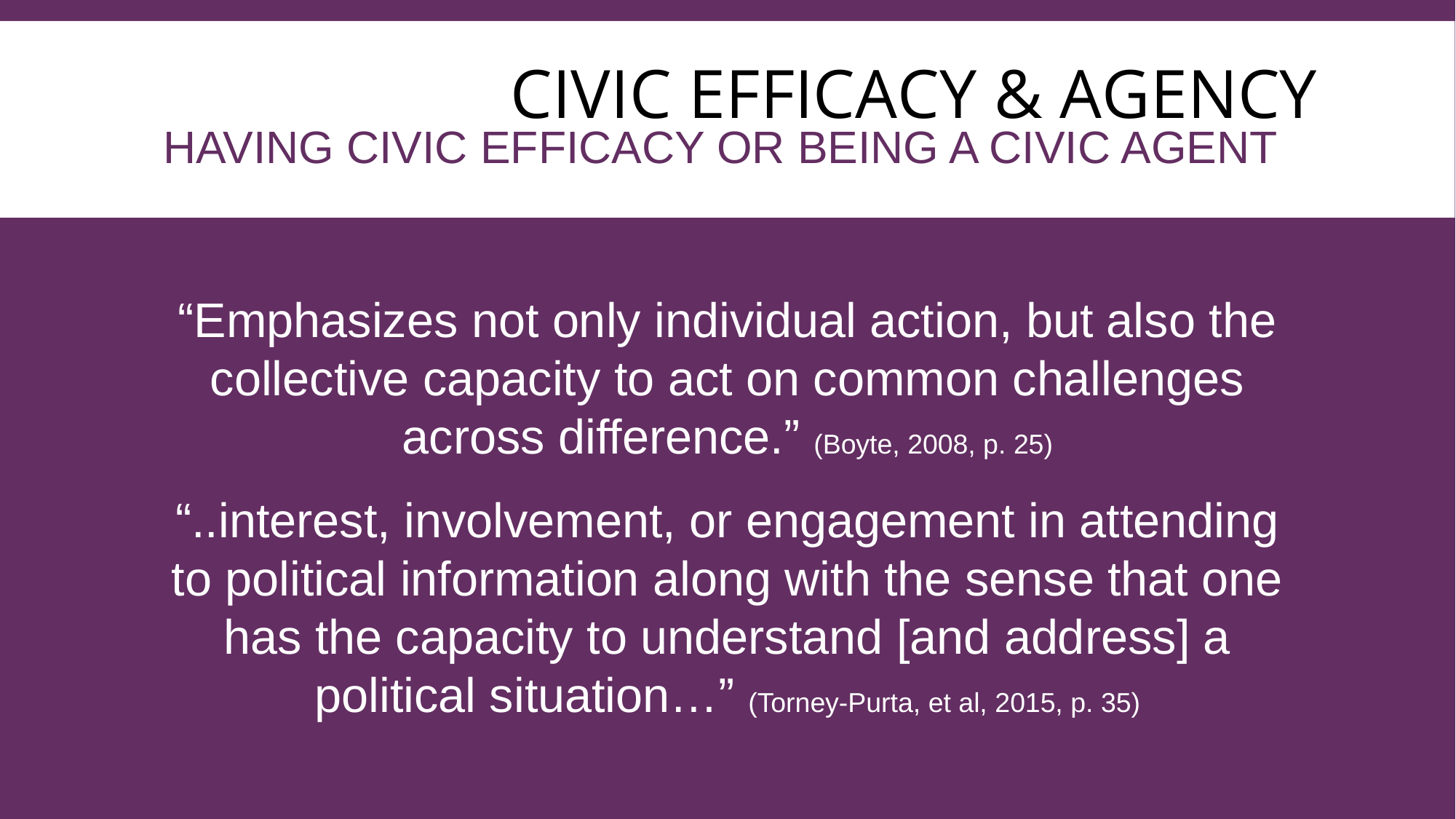

CIVIC EFFICACY & AGENCY
# HAVING CIVIC EFFICACY or BEING A CIVIC AGENT
“Emphasizes not only individual action, but also the collective capacity to act on common challenges across difference.” (Boyte, 2008, p. 25)

“..interest, involvement, or engagement in attending to political information along with the sense that one has the capacity to understand [and address] a political situation…” (Torney-Purta, et al, 2015, p. 35)
Leadership
Civic Engagement
Social Justice
Leadership
Civic Engagement
Social Justice
Leadership
Civic Engagement
Social Justice